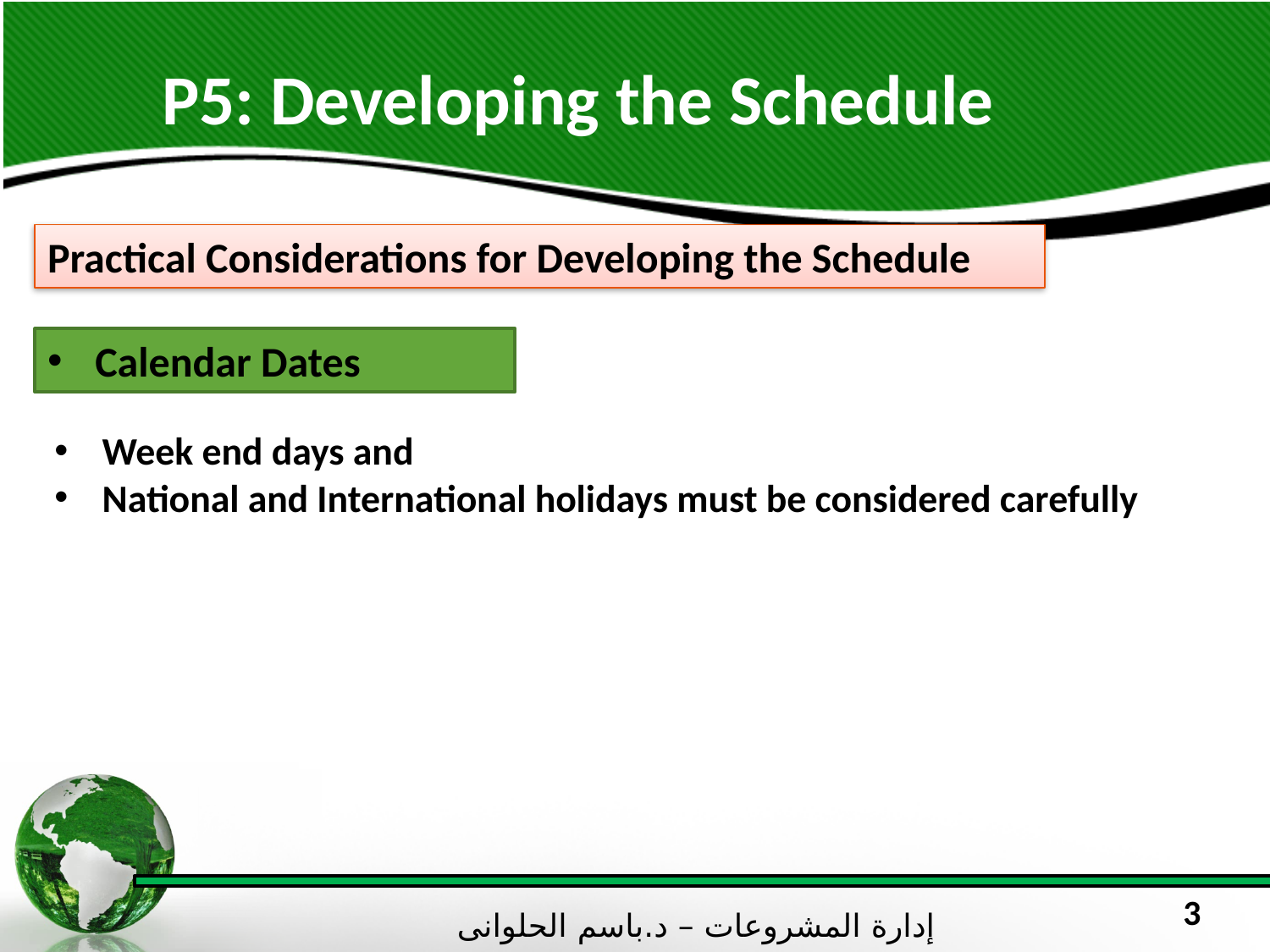

P5: Developing the Schedule
Practical Considerations for Developing the Schedule
Calendar Dates
Week end days and
National and International holidays must be considered carefully